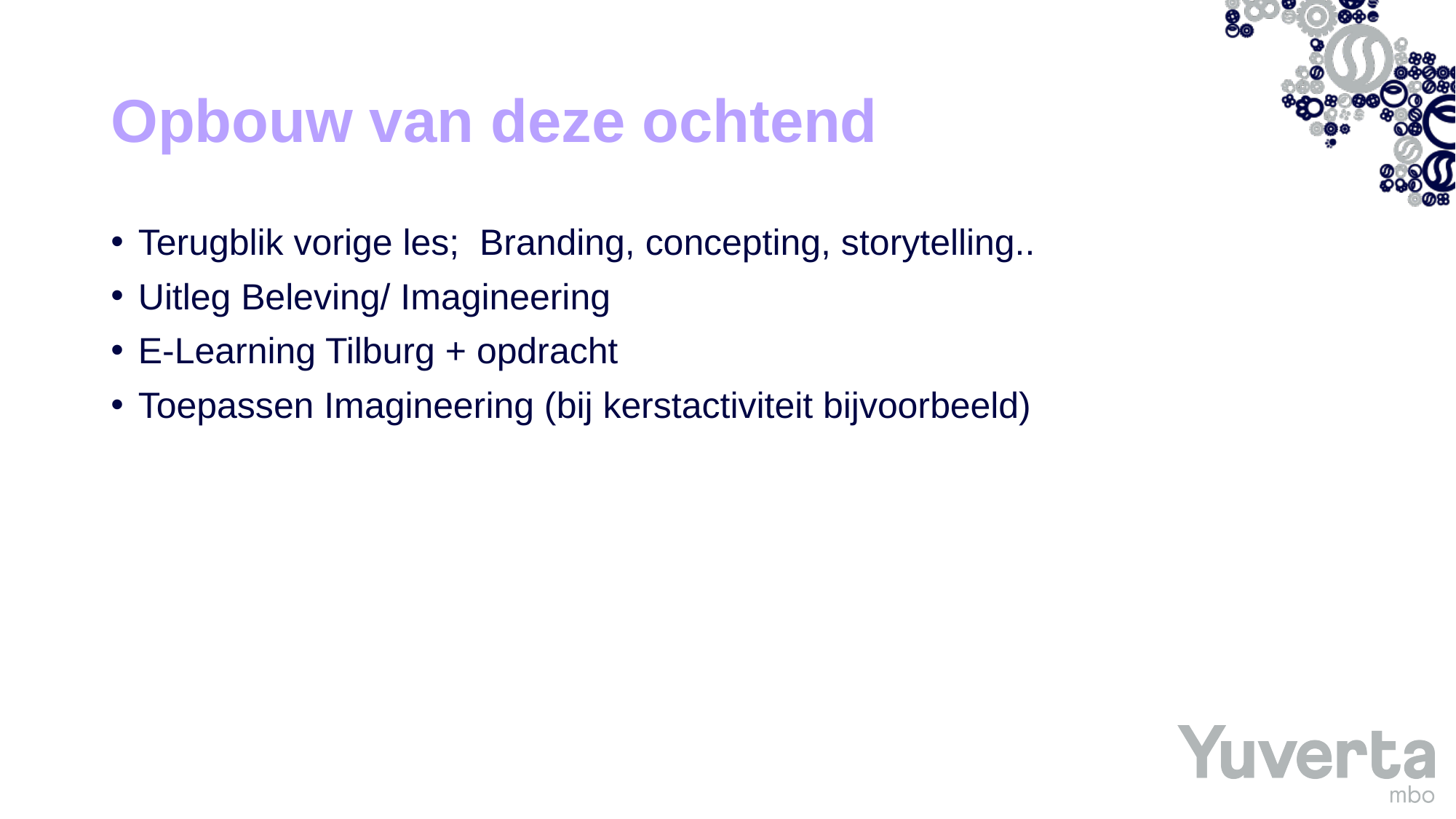

# Opbouw van deze ochtend
Terugblik vorige les;  Branding, concepting, storytelling..
Uitleg Beleving/ Imagineering
E-Learning Tilburg + opdracht
Toepassen Imagineering (bij kerstactiviteit bijvoorbeeld)